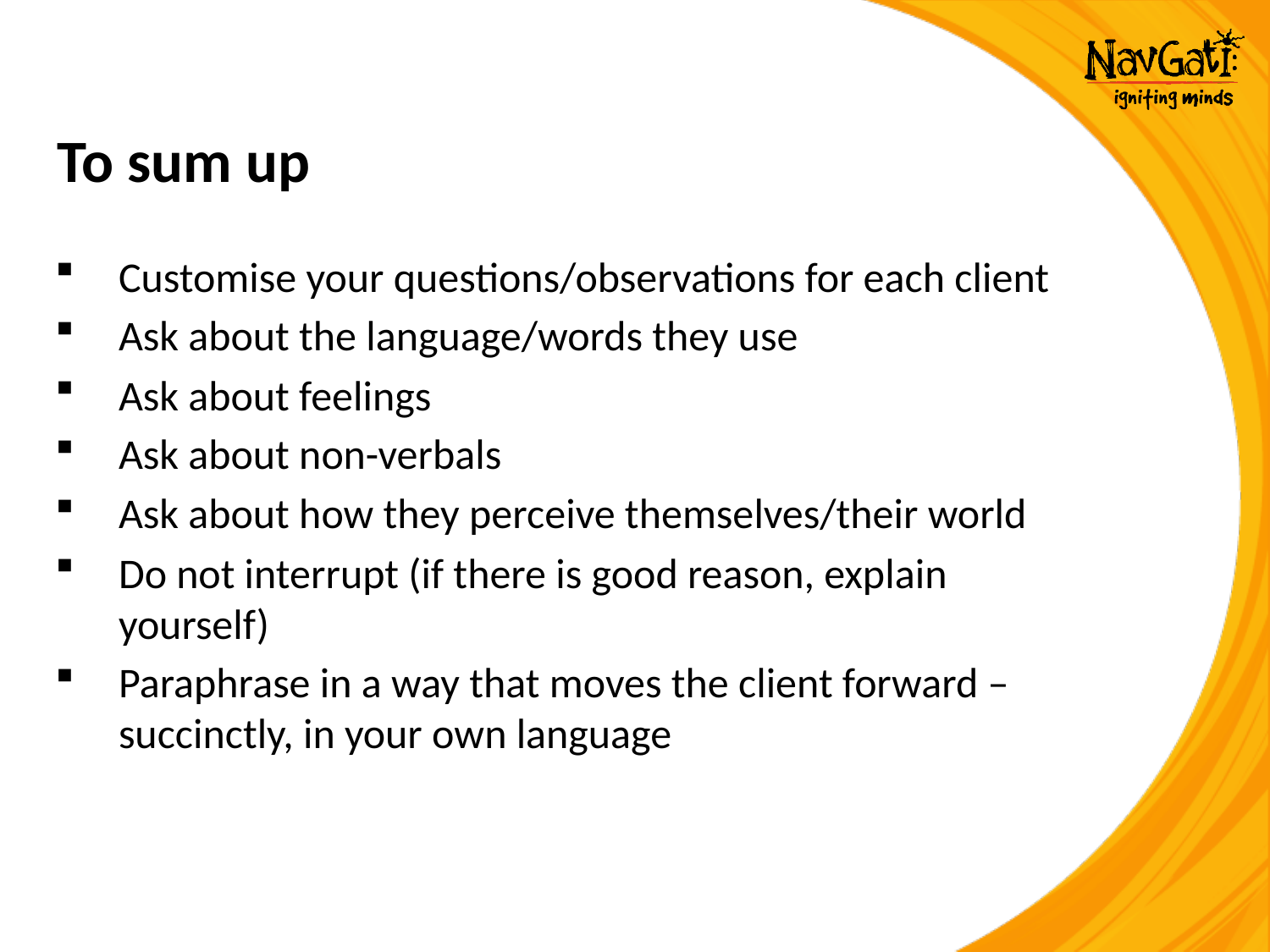

# To sum up
Customise your questions/observations for each client
Ask about the language/words they use
Ask about feelings
Ask about non-verbals
Ask about how they perceive themselves/their world
Do not interrupt (if there is good reason, explain yourself)
Paraphrase in a way that moves the client forward – succinctly, in your own language